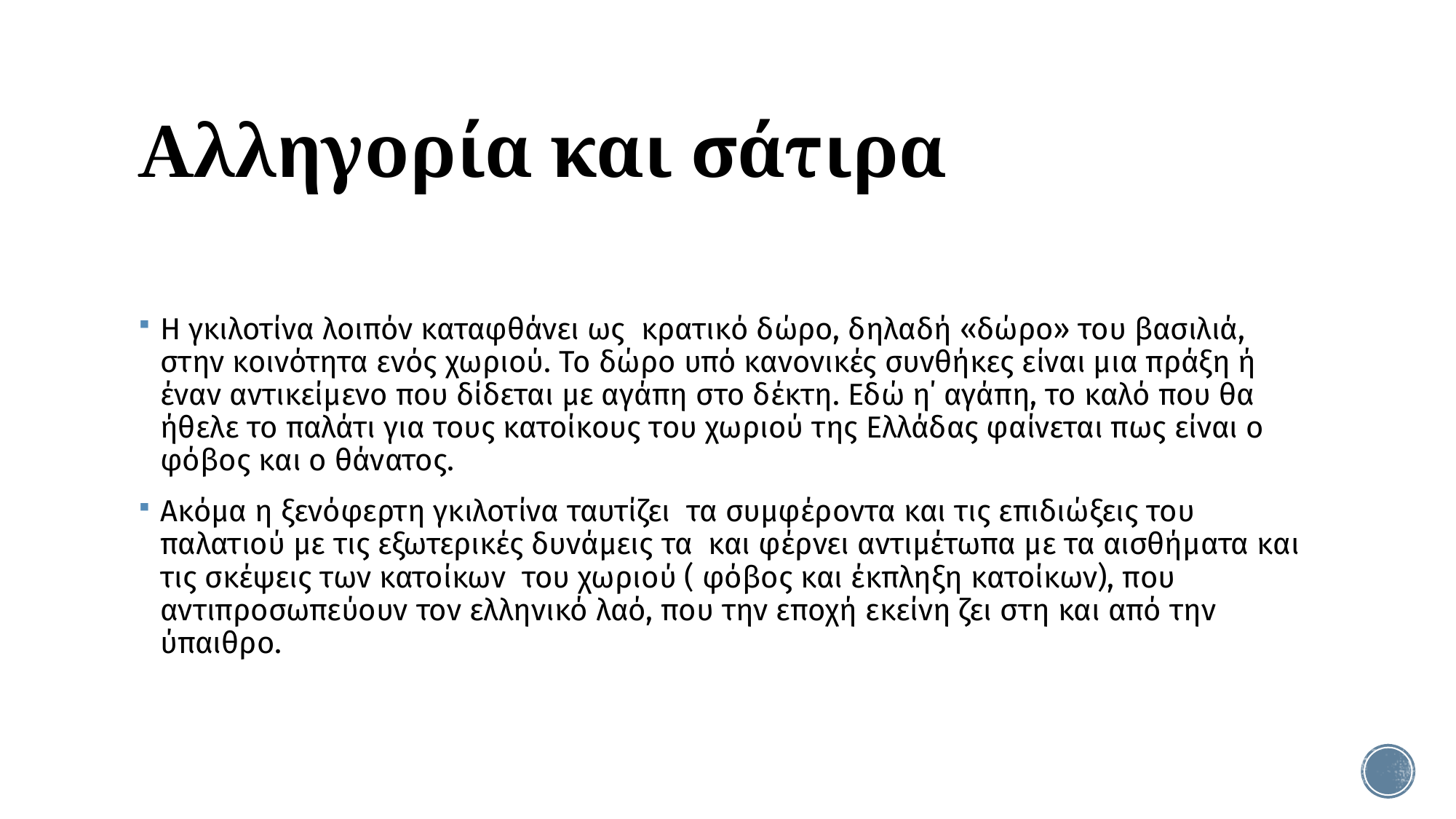

# Αλληγορία και σάτιρα

Η γκιλοτίνα λοιπόν καταφθάνει ως  κρατικό δώρο, δηλαδή «δώρο» του βασιλιά,  στην κοινότητα ενός χωριού. Το δώρο υπό κανονικές συνθήκες είναι μια πράξη ή έναν αντικείμενο που δίδεται με αγάπη στο δέκτη. Εδώ η΄ αγάπη, το καλό που θα ήθελε το παλάτι για τους κατοίκους του χωριού της Ελλάδας φαίνεται πως είναι ο φόβος και ο θάνατος.
Ακόμα η ξενόφερτη γκιλοτίνα ταυτίζει  τα συμφέροντα και τις επιδιώξεις του παλατιού με τις εξωτερικές δυνάμεις τα  και φέρνει αντιμέτωπα με τα αισθήματα και τις σκέψεις των κατοίκων  του χωριού ( φόβος και έκπληξη κατοίκων), που αντιπροσωπεύουν τον ελληνικό λαό, που την εποχή εκείνη ζει στη και από την ύπαιθρο.